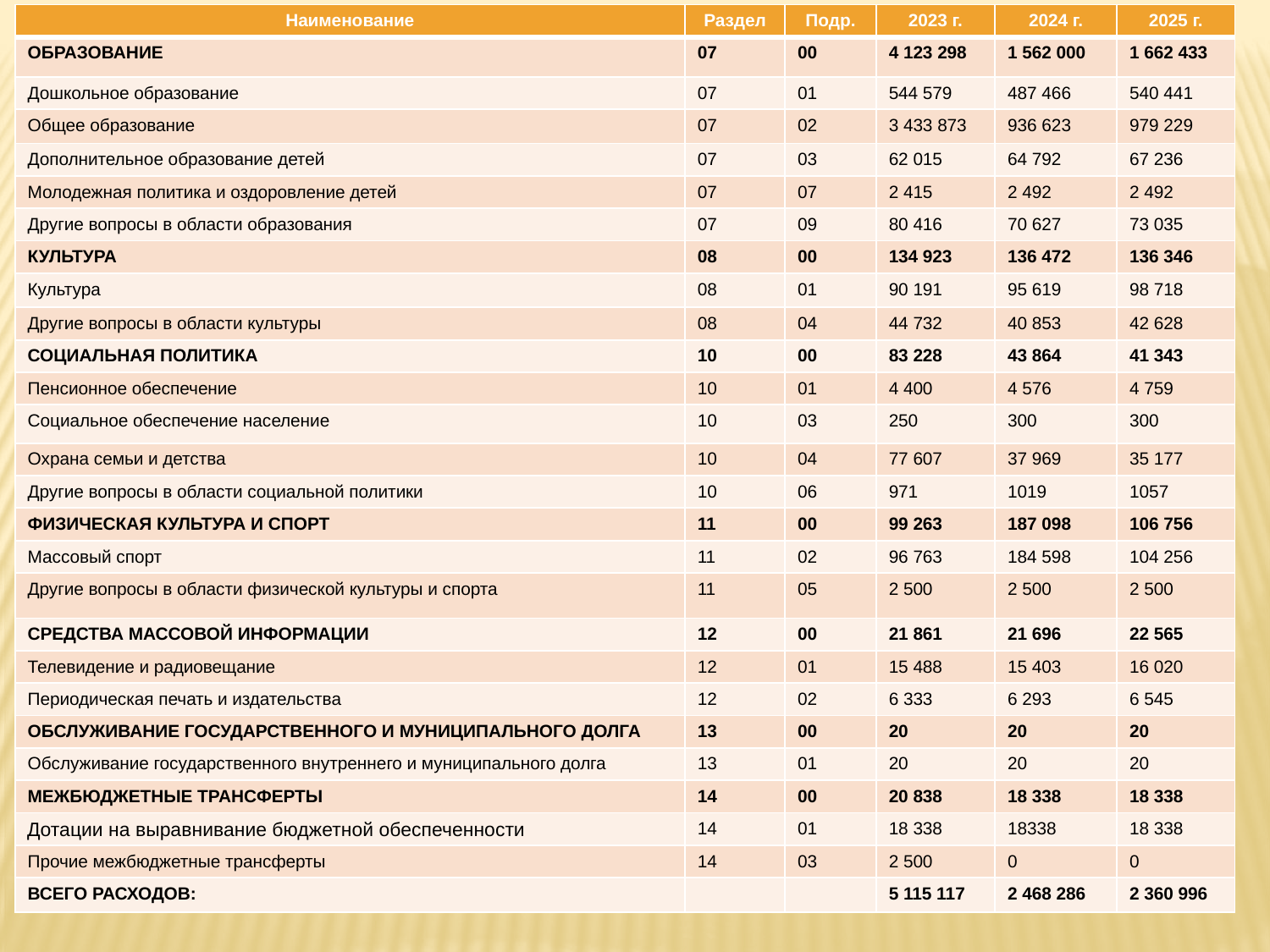

| Наименование | Раздел | Подр. | 2023 г. | 2024 г. | 2025 г. |
| --- | --- | --- | --- | --- | --- |
| ОБРАЗОВАНИЕ | 07 | 00 | 4 123 298 | 1 562 000 | 1 662 433 |
| Дошкольное образование | 07 | 01 | 544 579 | 487 466 | 540 441 |
| Общее образование | 07 | 02 | 3 433 873 | 936 623 | 979 229 |
| Дополнительное образование детей | 07 | 03 | 62 015 | 64 792 | 67 236 |
| Молодежная политика и оздоровление детей | 07 | 07 | 2 415 | 2 492 | 2 492 |
| Другие вопросы в области образования | 07 | 09 | 80 416 | 70 627 | 73 035 |
| КУЛЬТУРА | 08 | 00 | 134 923 | 136 472 | 136 346 |
| Культура | 08 | 01 | 90 191 | 95 619 | 98 718 |
| Другие вопросы в области культуры | 08 | 04 | 44 732 | 40 853 | 42 628 |
| СОЦИАЛЬНАЯ ПОЛИТИКА | 10 | 00 | 83 228 | 43 864 | 41 343 |
| Пенсионное обеспечение | 10 | 01 | 4 400 | 4 576 | 4 759 |
| Социальное обеспечение население | 10 | 03 | 250 | 300 | 300 |
| Охрана семьи и детства | 10 | 04 | 77 607 | 37 969 | 35 177 |
| Другие вопросы в области социальной политики | 10 | 06 | 971 | 1019 | 1057 |
| ФИЗИЧЕСКАЯ КУЛЬТУРА И СПОРТ | 11 | 00 | 99 263 | 187 098 | 106 756 |
| Массовый спорт | 11 | 02 | 96 763 | 184 598 | 104 256 |
| Другие вопросы в области физической культуры и спорта | 11 | 05 | 2 500 | 2 500 | 2 500 |
| СРЕДСТВА МАССОВОЙ ИНФОРМАЦИИ | 12 | 00 | 21 861 | 21 696 | 22 565 |
| Телевидение и радиовещание | 12 | 01 | 15 488 | 15 403 | 16 020 |
| Периодическая печать и издательства | 12 | 02 | 6 333 | 6 293 | 6 545 |
| ОБСЛУЖИВАНИЕ ГОСУДАРСТВЕННОГО И МУНИЦИПАЛЬНОГО ДОЛГА | 13 | 00 | 20 | 20 | 20 |
| Обслуживание государственного внутреннего и муниципального долга | 13 | 01 | 20 | 20 | 20 |
| МЕЖБЮДЖЕТНЫЕ ТРАНСФЕРТЫ | 14 | 00 | 20 838 | 18 338 | 18 338 |
| Дотации на выравнивание бюджетной обеспеченности | 14 | 01 | 18 338 | 18338 | 18 338 |
| Прочие межбюджетные трансферты | 14 | 03 | 2 500 | 0 | 0 |
| ВСЕГО РАСХОДОВ: |  |  | 5 115 117 | 2 468 286 | 2 360 996 |